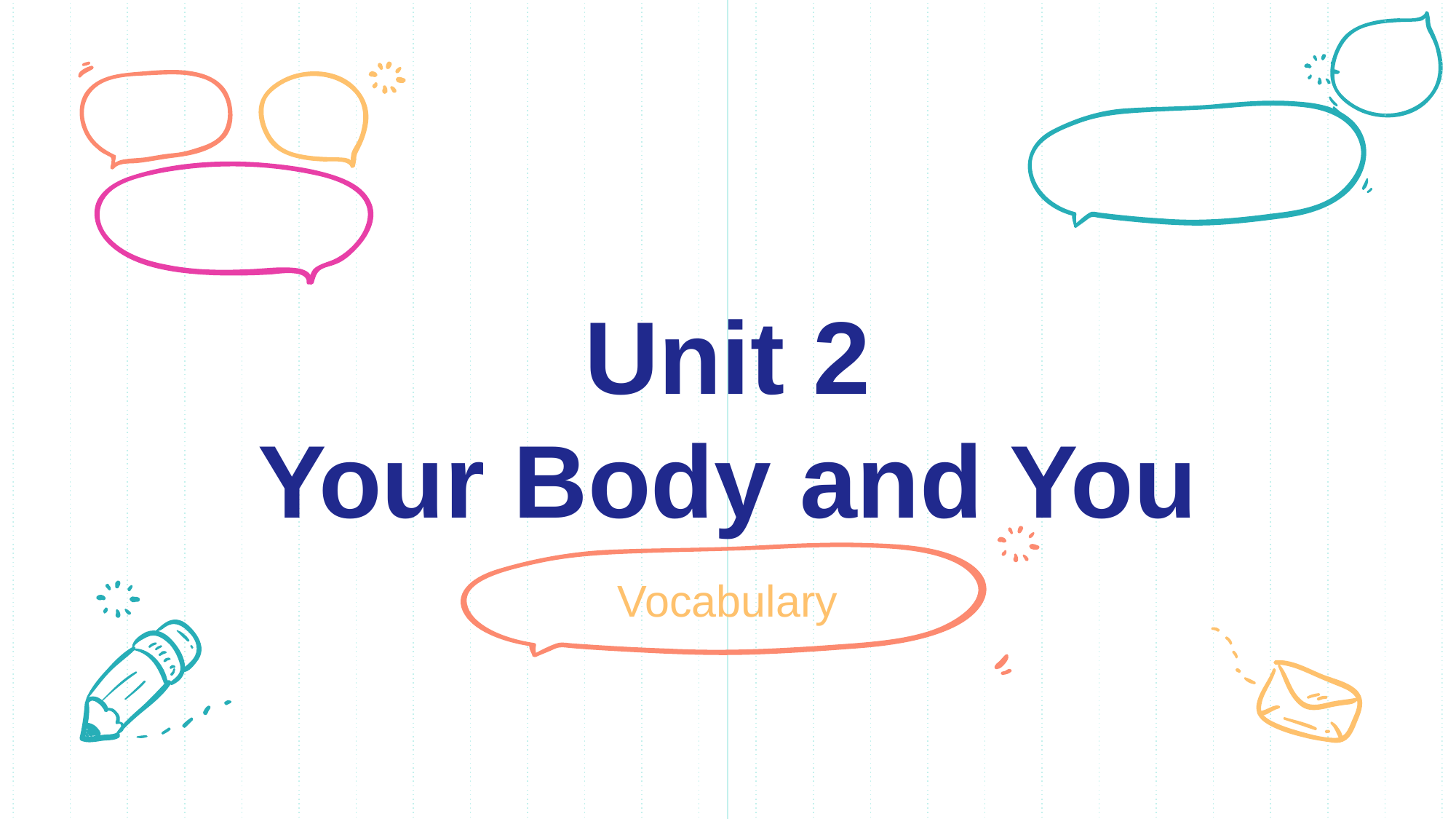

# Unit 2 Your Body and You

Vocabulary